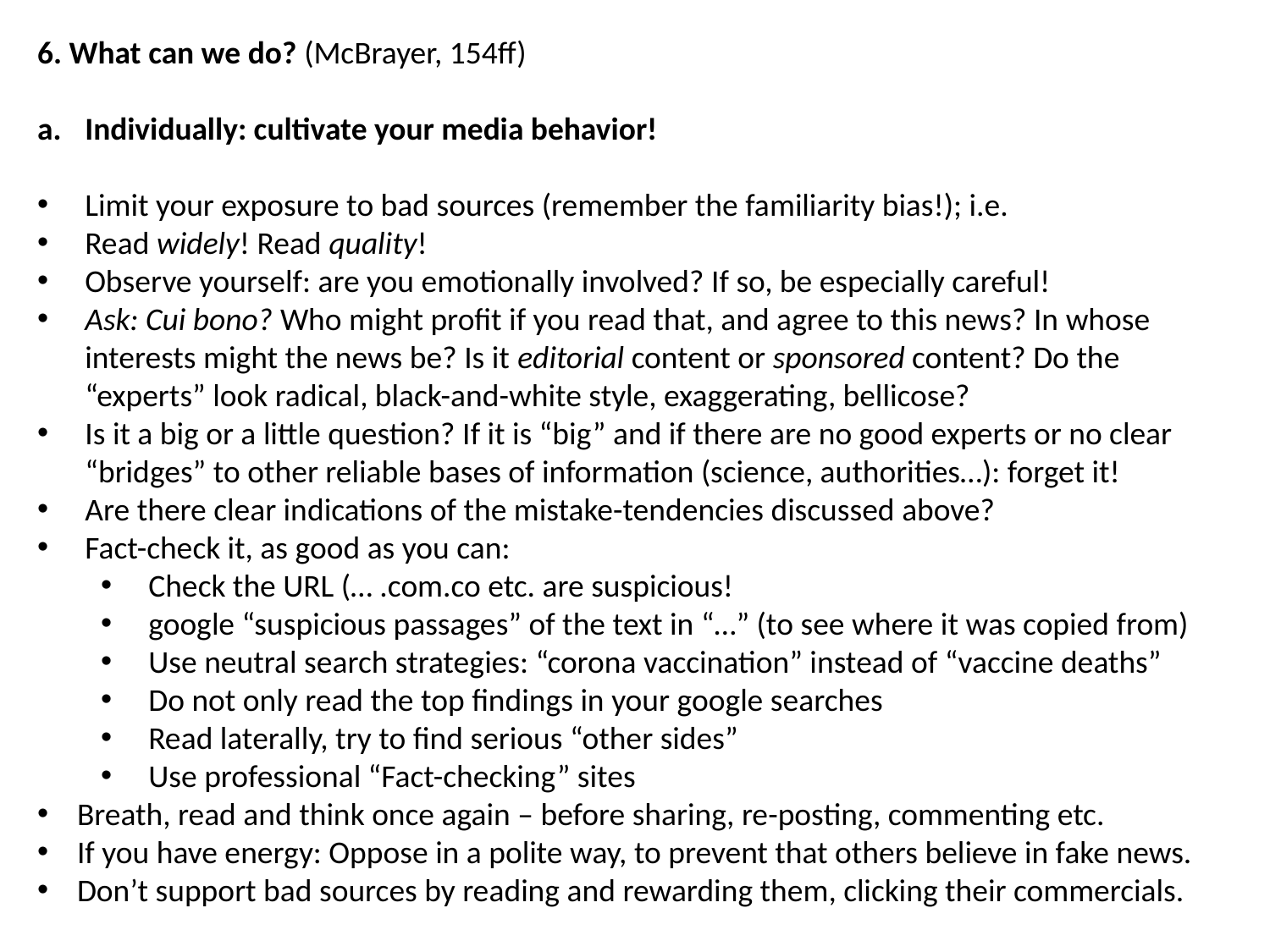

6. What can we do? (McBrayer, 154ff)

Individually: cultivate your media behavior!

Limit your exposure to bad sources (remember the familiarity bias!); i.e.
Read widely! Read quality!
Observe yourself: are you emotionally involved? If so, be especially careful!
Ask: Cui bono? Who might profit if you read that, and agree to this news? In whose interests might the news be? Is it editorial content or sponsored content? Do the “experts” look radical, black-and-white style, exaggerating, bellicose?
Is it a big or a little question? If it is “big” and if there are no good experts or no clear “bridges” to other reliable bases of information (science, authorities…): forget it!
Are there clear indications of the mistake-tendencies discussed above?
Fact-check it, as good as you can:
Check the URL (… .com.co etc. are suspicious!
google “suspicious passages” of the text in “…” (to see where it was copied from)
Use neutral search strategies: “corona vaccination” instead of “vaccine deaths”
Do not only read the top findings in your google searches
Read laterally, try to find serious “other sides”
Use professional “Fact-checking” sites
Breath, read and think once again – before sharing, re-posting, commenting etc.
If you have energy: Oppose in a polite way, to prevent that others believe in fake news.
Don’t support bad sources by reading and rewarding them, clicking their commercials.